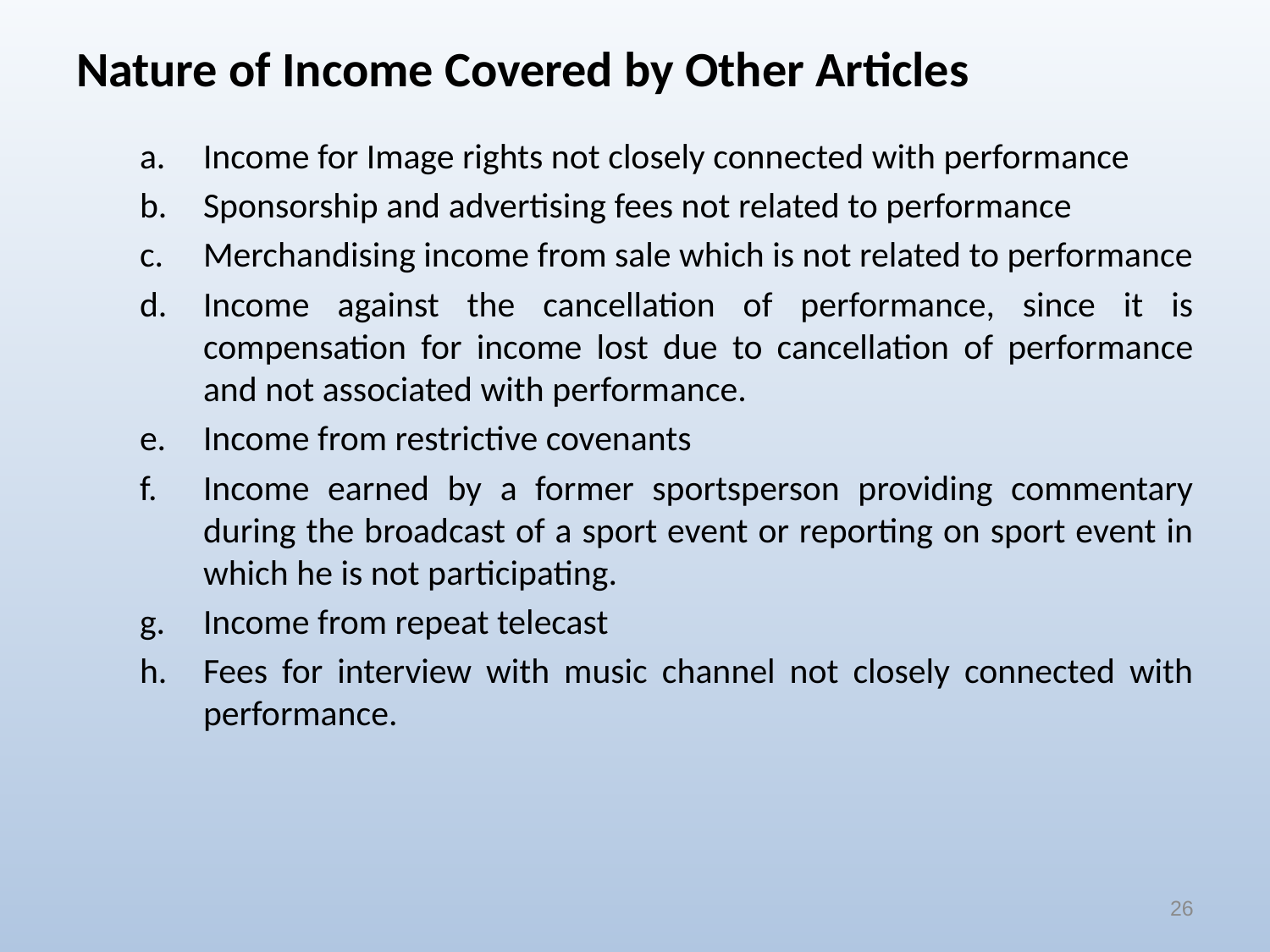

# Nature of Income Covered by Other Articles
Income for Image rights not closely connected with performance
Sponsorship and advertising fees not related to performance
Merchandising income from sale which is not related to performance
Income against the cancellation of performance, since it is compensation for income lost due to cancellation of performance and not associated with performance.
Income from restrictive covenants
Income earned by a former sportsperson providing commentary during the broadcast of a sport event or reporting on sport event in which he is not participating.
Income from repeat telecast
Fees for interview with music channel not closely connected with performance.

26